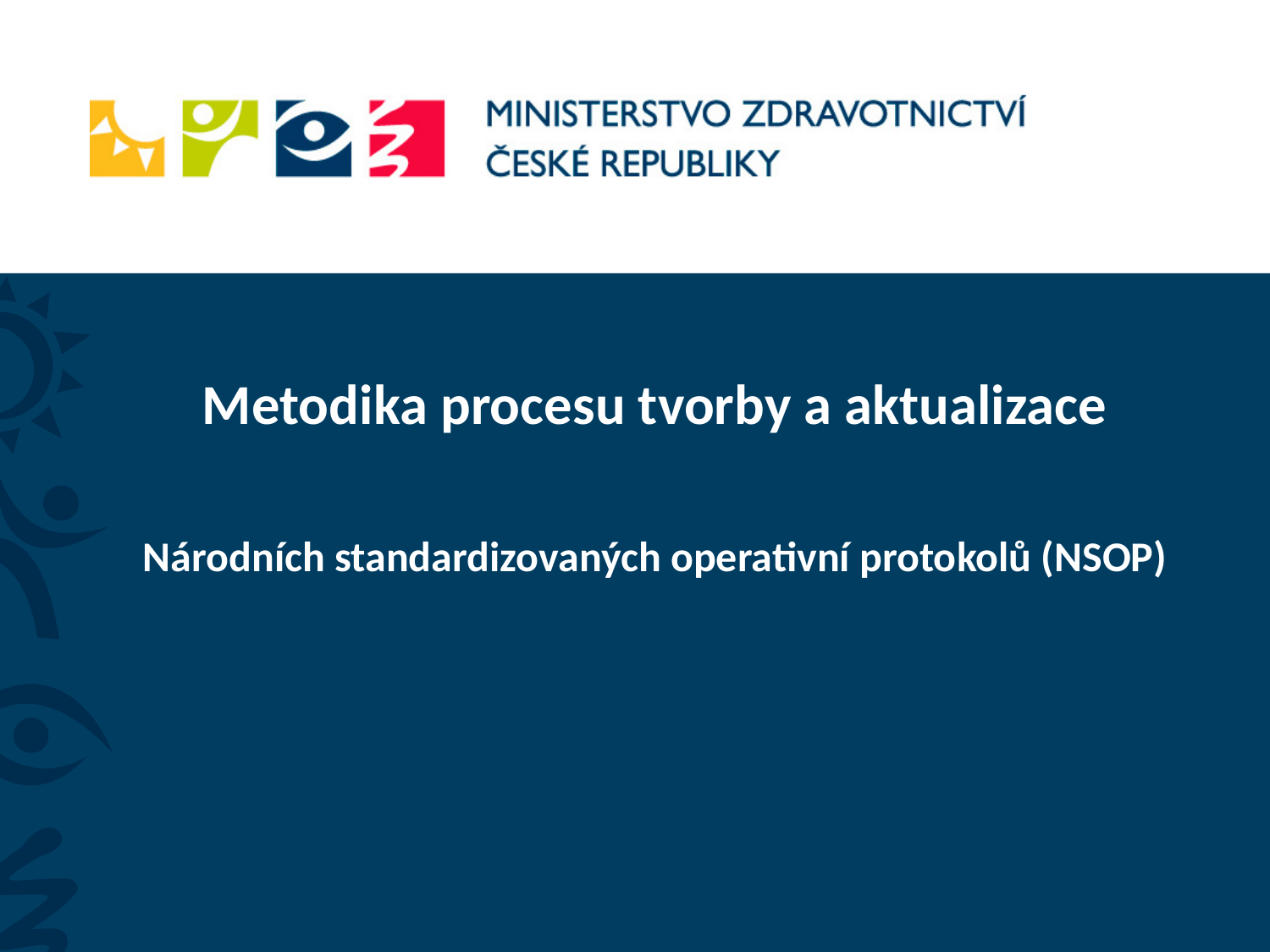

# Metodika procesu tvorby a aktualizace Národních standardizovaných operativní protokolů (NSOP)